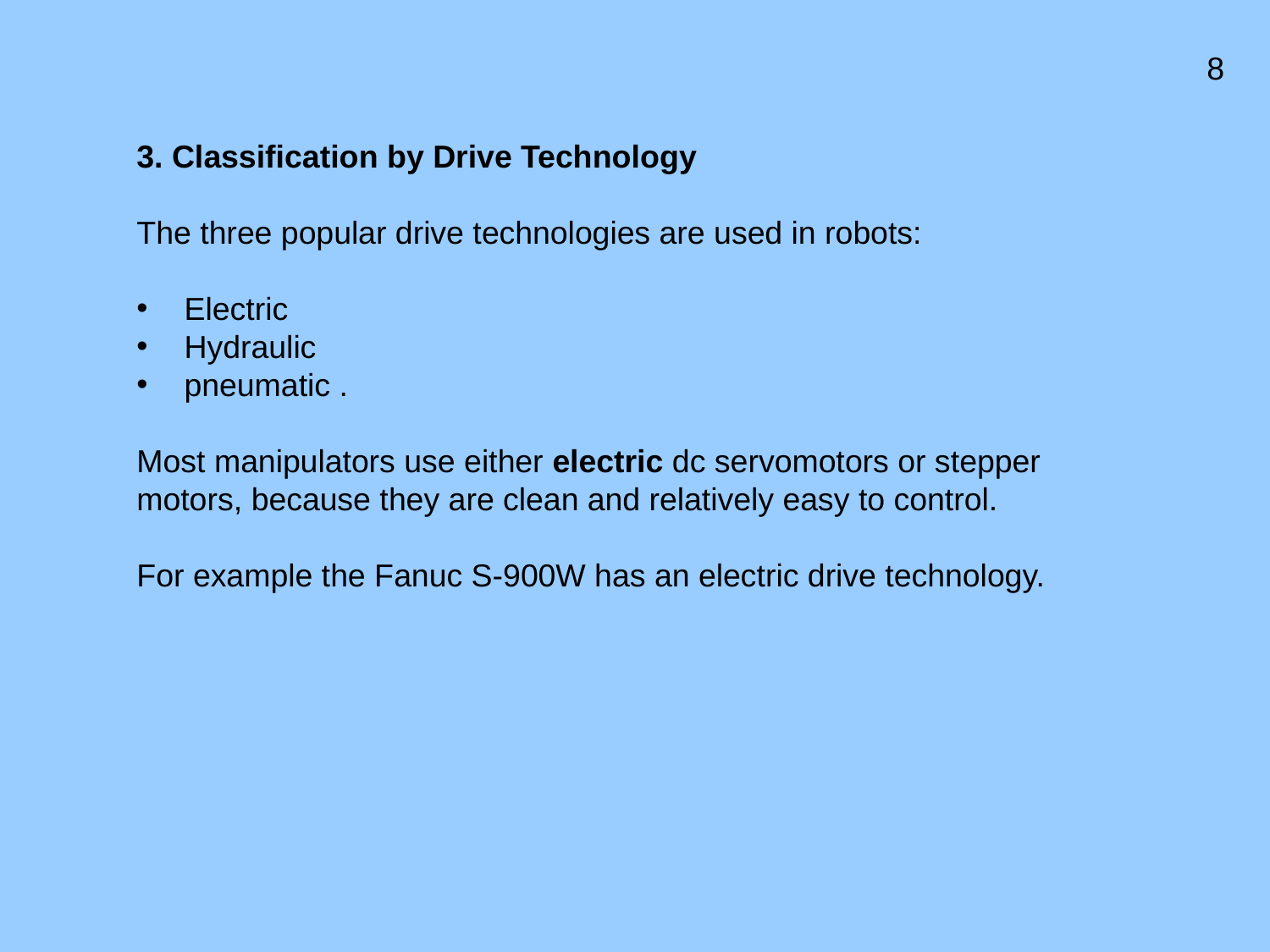

8
3. Classification by Drive Technology

The three popular drive technologies are used in robots:

Electric
Hydraulic
pneumatic .

Most manipulators use either electric dc servomotors or stepper motors, because they are clean and relatively easy to control.

For example the Fanuc S-900W has an electric drive technology.